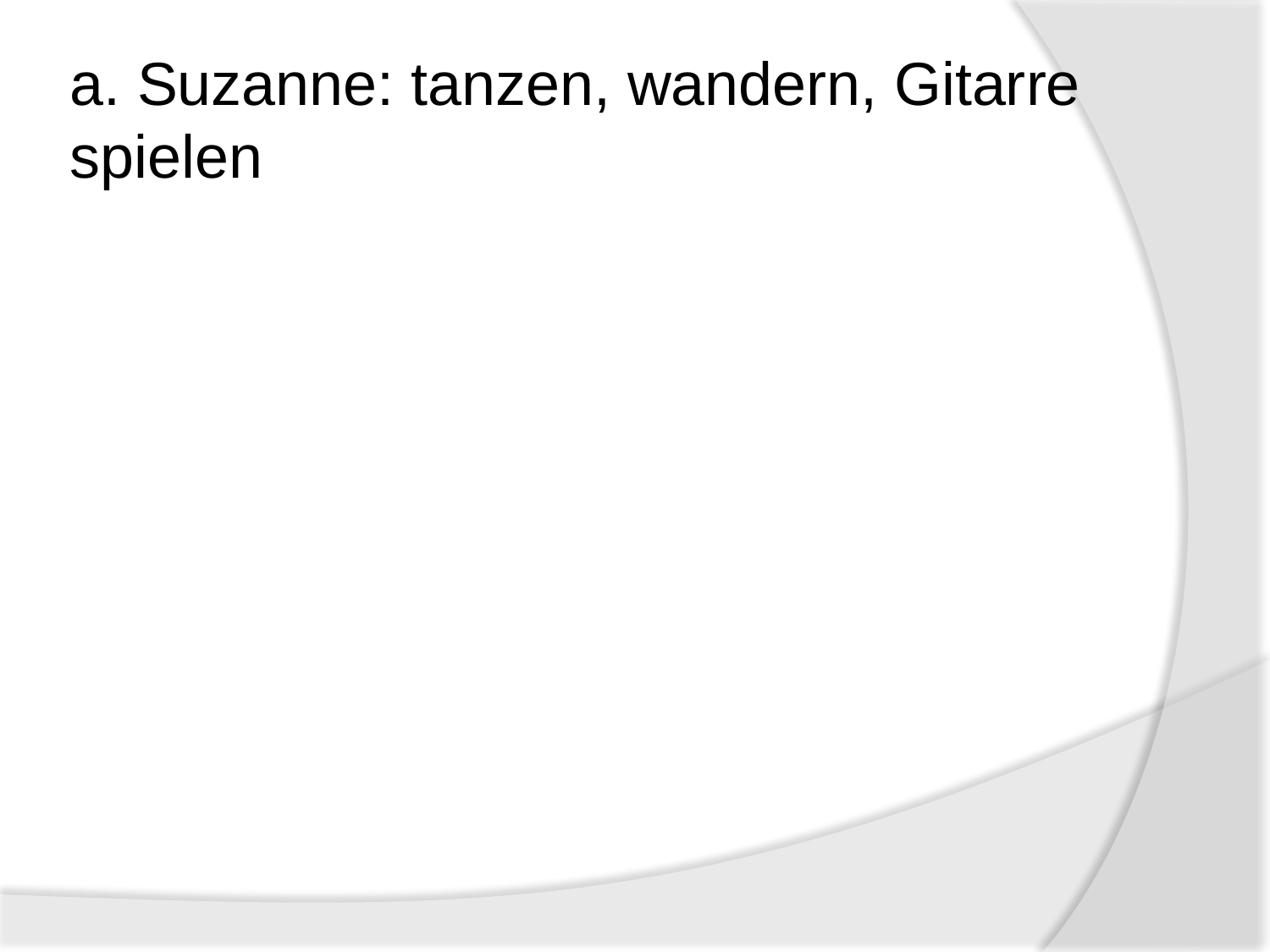

# a. Suzanne: tanzen, wandern, Gitarre spielen